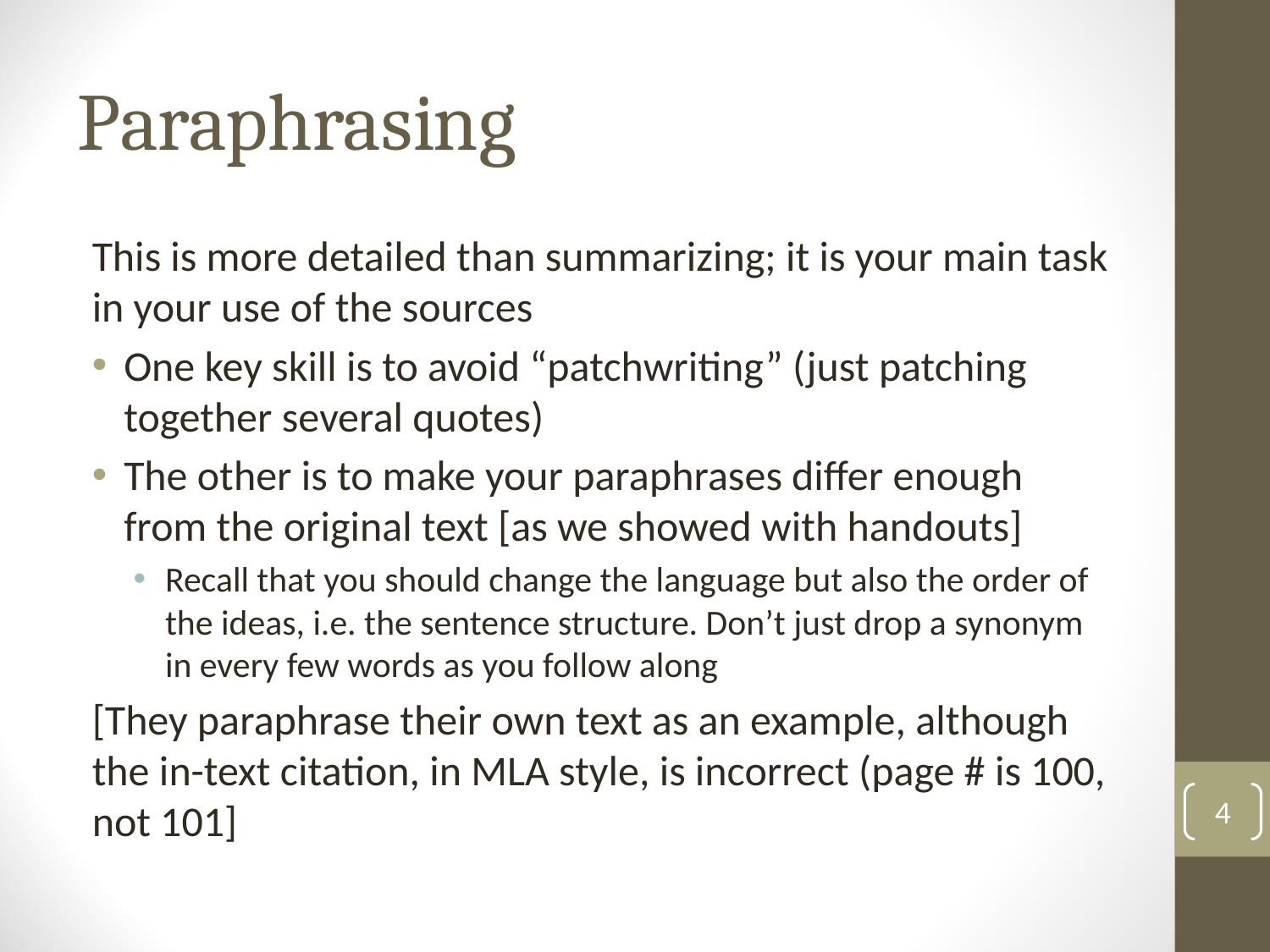

# Paraphrasing
This is more detailed than summarizing; it is your main task in your use of the sources
One key skill is to avoid “patchwriting” (just patching together several quotes)
The other is to make your paraphrases differ enough from the original text [as we showed with handouts]
Recall that you should change the language but also the order of the ideas, i.e. the sentence structure. Don’t just drop a synonym in every few words as you follow along
[They paraphrase their own text as an example, although the in-text citation, in MLA style, is incorrect (page # is 100, not 101]
4